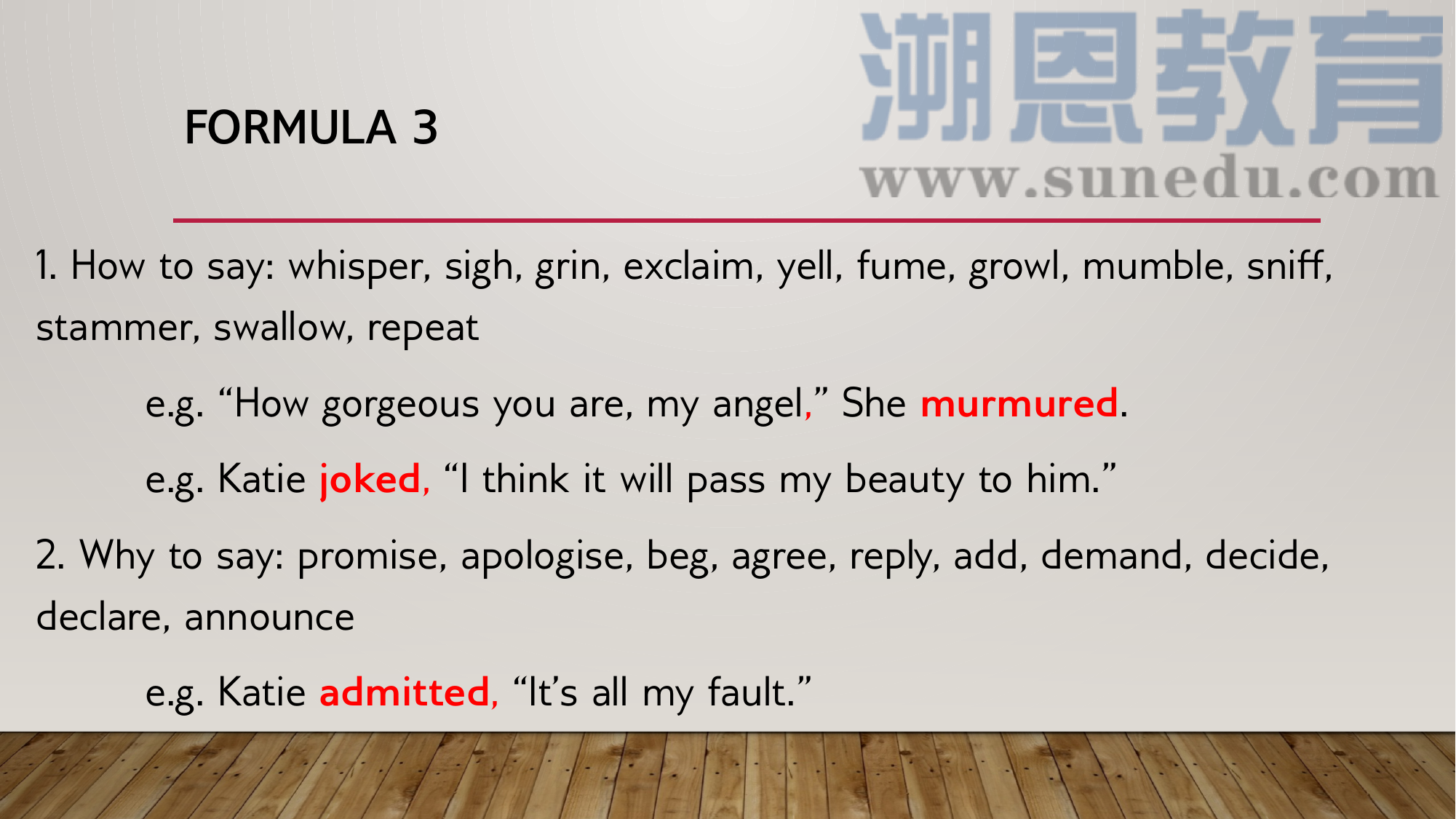

# FORMULA 3
1. How to say: whisper, sigh, grin, exclaim, yell, fume, growl, mumble, sniff, stammer, swallow, repeat
	e.g. “How gorgeous you are, my angel,” She murmured.
	e.g. Katie joked, “I think it will pass my beauty to him.”
2. Why to say: promise, apologise, beg, agree, reply, add, demand, decide, declare, announce
	e.g. Katie admitted, “It’s all my fault.”